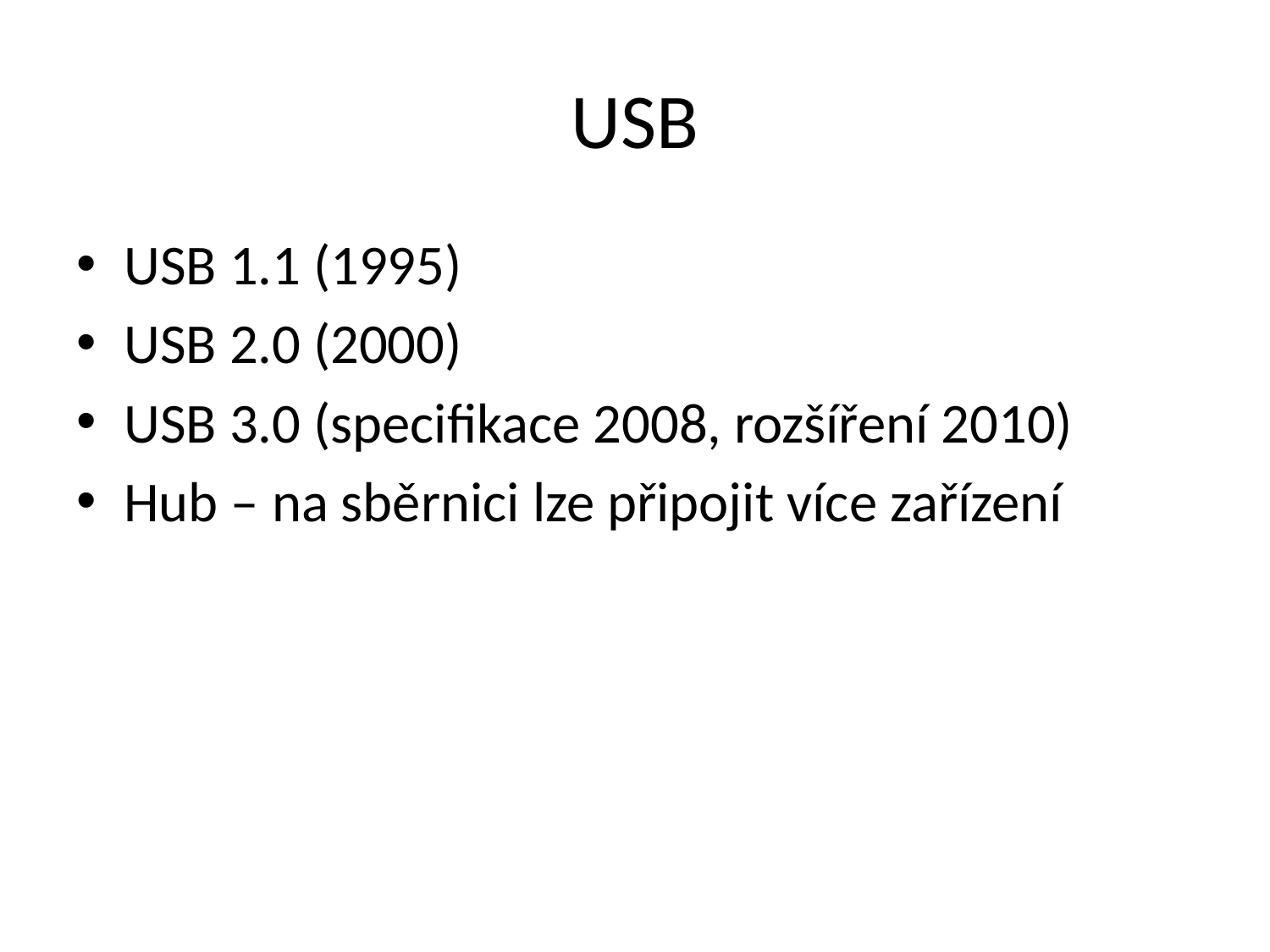

# USB
USB 1.1 (1995)
USB 2.0 (2000)
USB 3.0 (specifikace 2008, rozšíření 2010)
Hub – na sběrnici lze připojit více zařízení